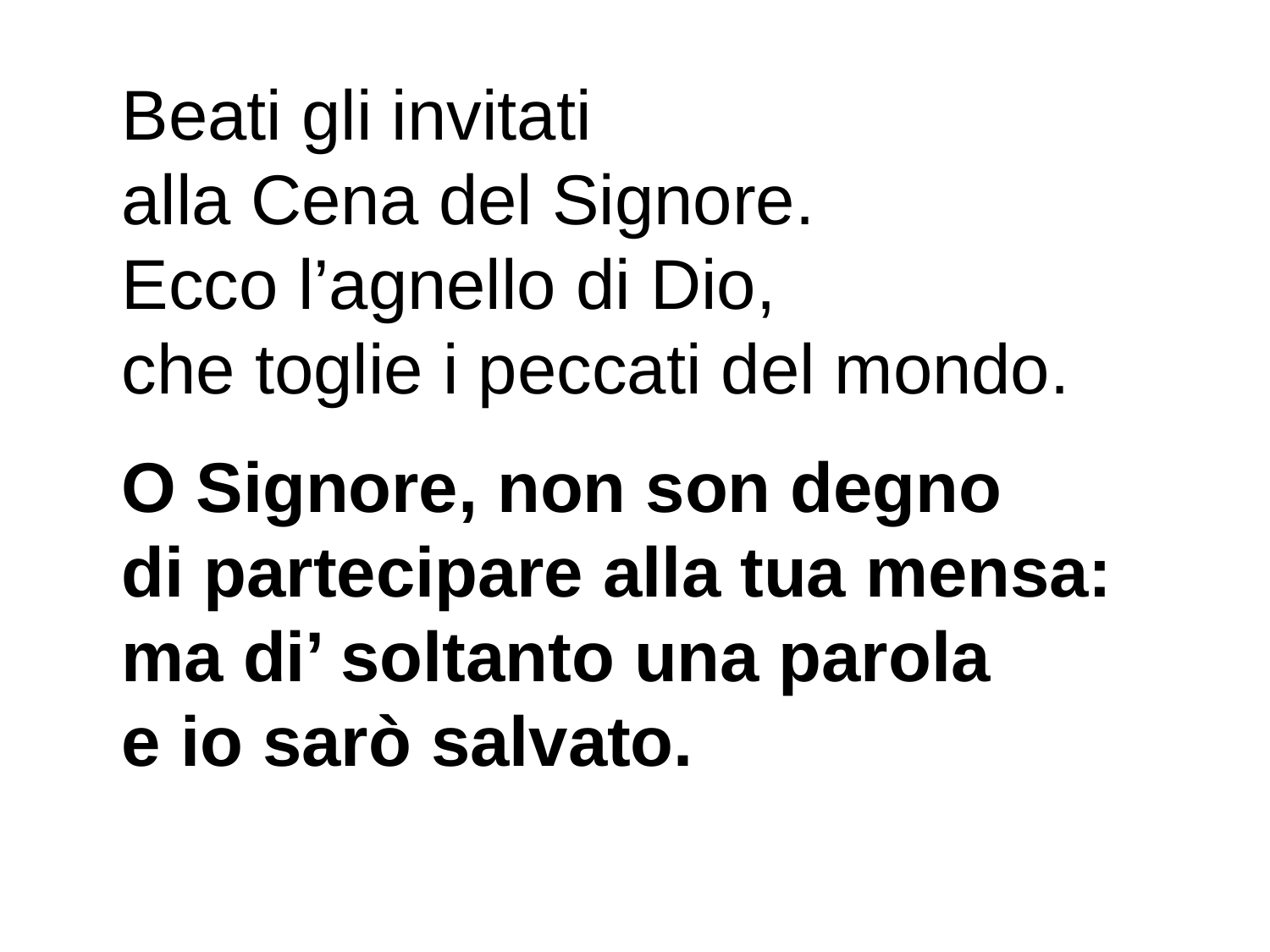

Beati gli invitati
alla Cena del Signore.
Ecco l’agnello di Dio,
che toglie i peccati del mondo.

O Signore, non son degno
di partecipare alla tua mensa:
ma di’ soltanto una parola
e io sarò salvato.